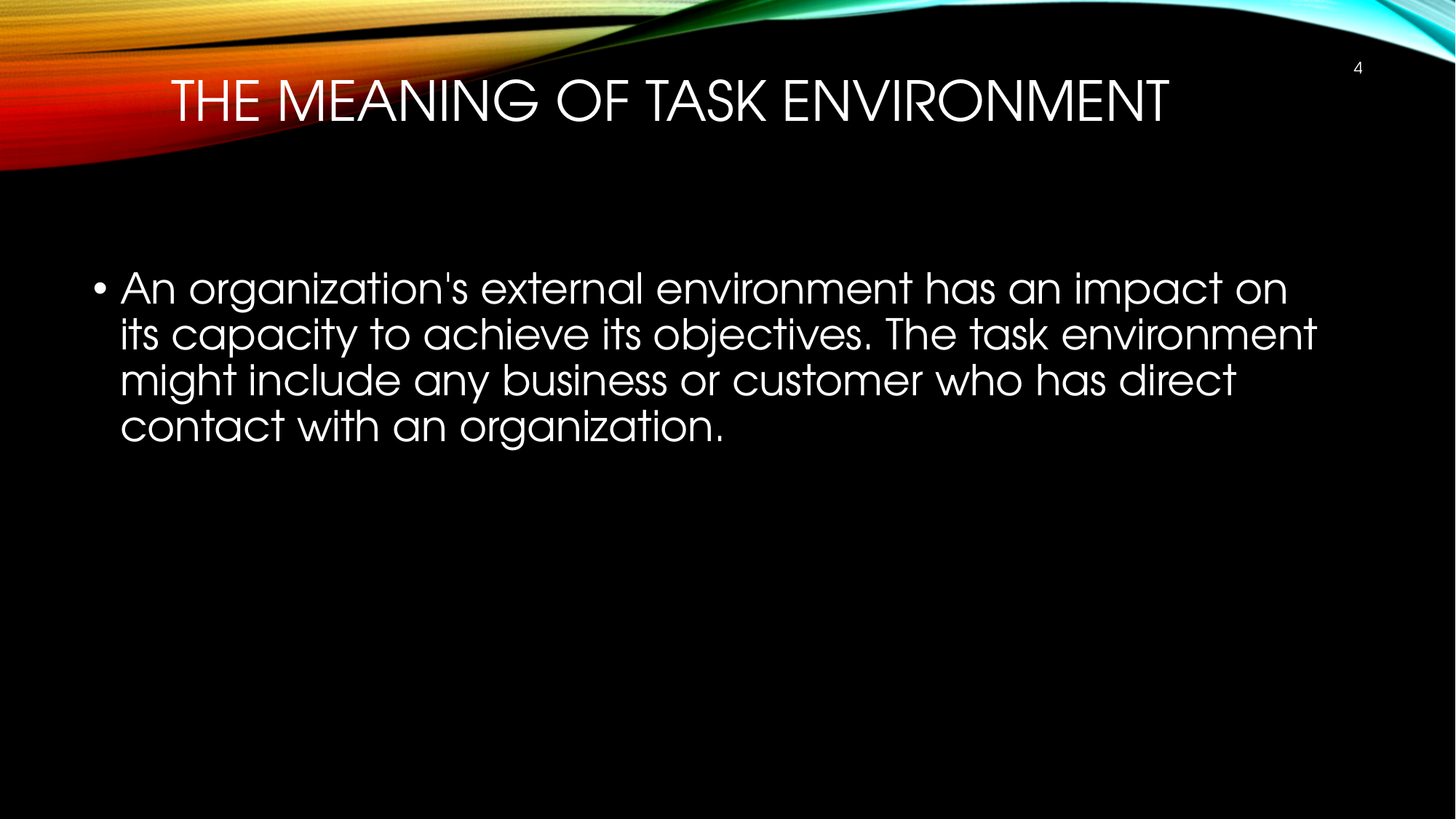

4
# The meaning of task environment
An organization's external environment has an impact on its capacity to achieve its objectives. The task environment might include any business or customer who has direct contact with an organization.